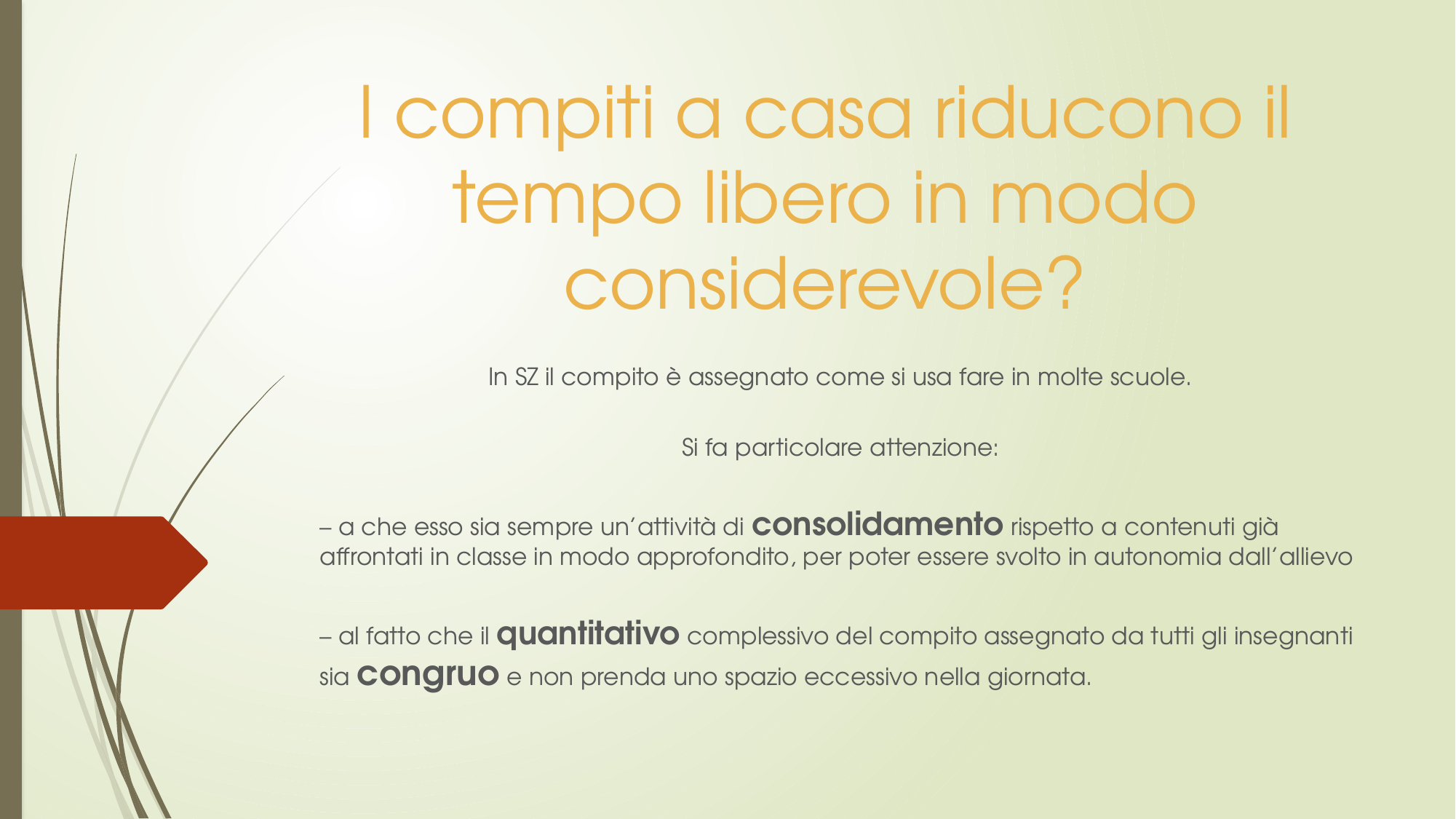

# I compiti a casa riducono il tempo libero in modo considerevole?

In SZ il compito è assegnato come si usa fare in molte scuole.
Si fa particolare attenzione:
– a che esso sia sempre un’attività di consolidamento rispetto a contenuti già affrontati in classe in modo approfondito, per poter essere svolto in autonomia dall’allievo
– al fatto che il quantitativo complessivo del compito assegnato da tutti gli insegnanti sia congruo e non prenda uno spazio eccessivo nella giornata.